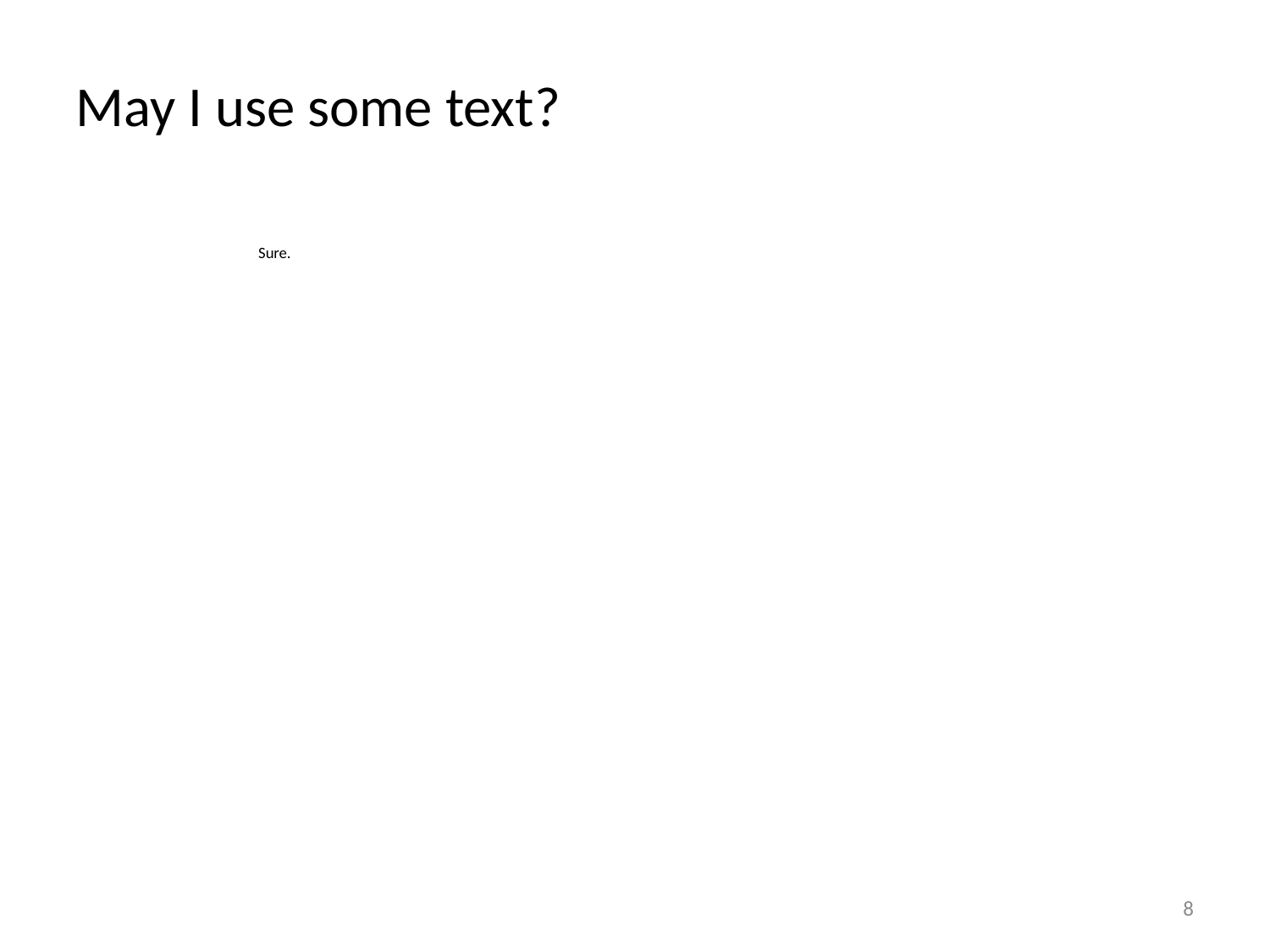

May I use some text?
Sure.
8